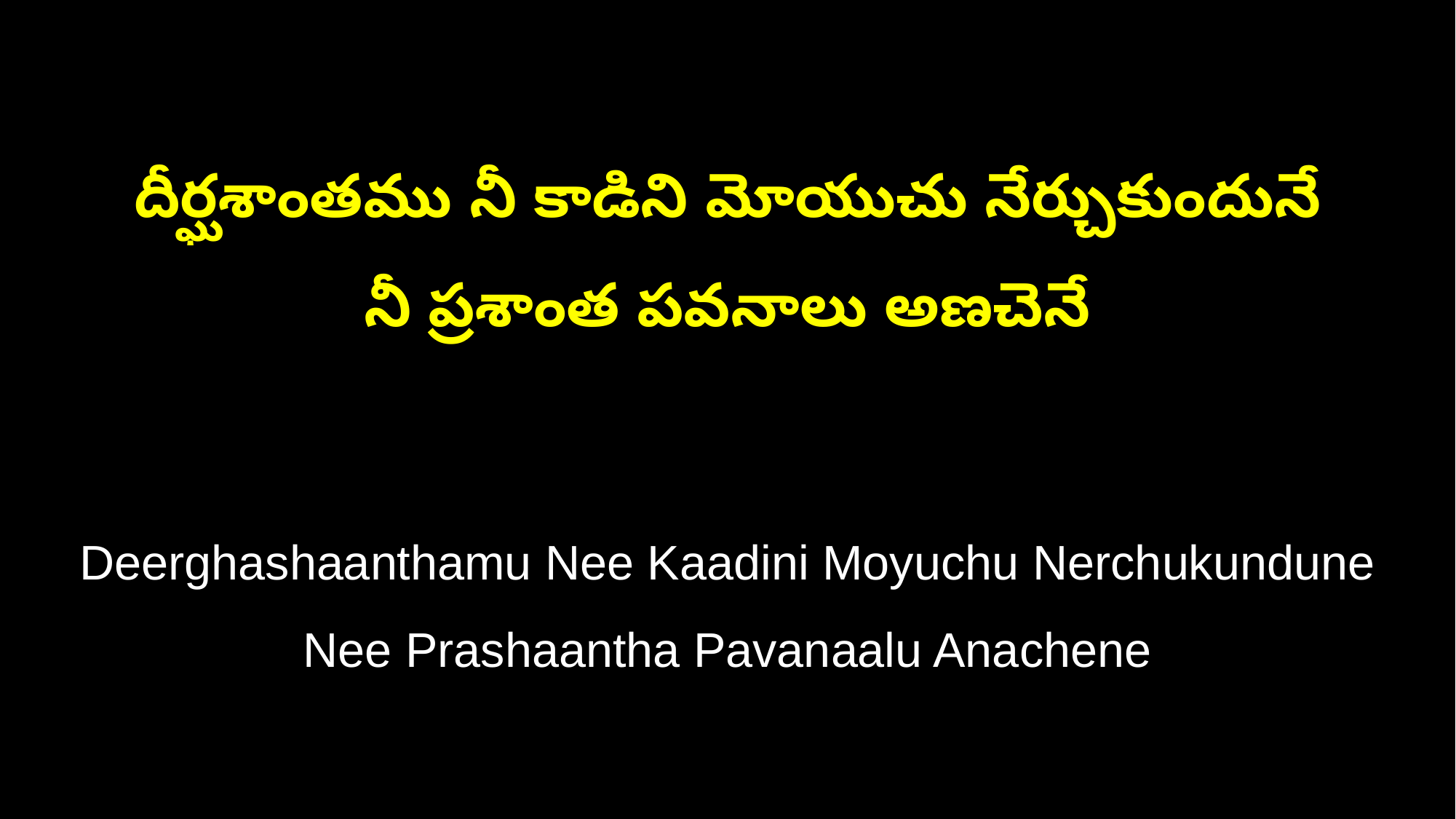

దీర్ఘశాంతము నీ కాడిని మోయుచు నేర్చుకుందునే
నీ ప్రశాంత పవనాలు అణచెనే
Deerghashaanthamu Nee Kaadini Moyuchu Nerchukundune
Nee Prashaantha Pavanaalu Anachene